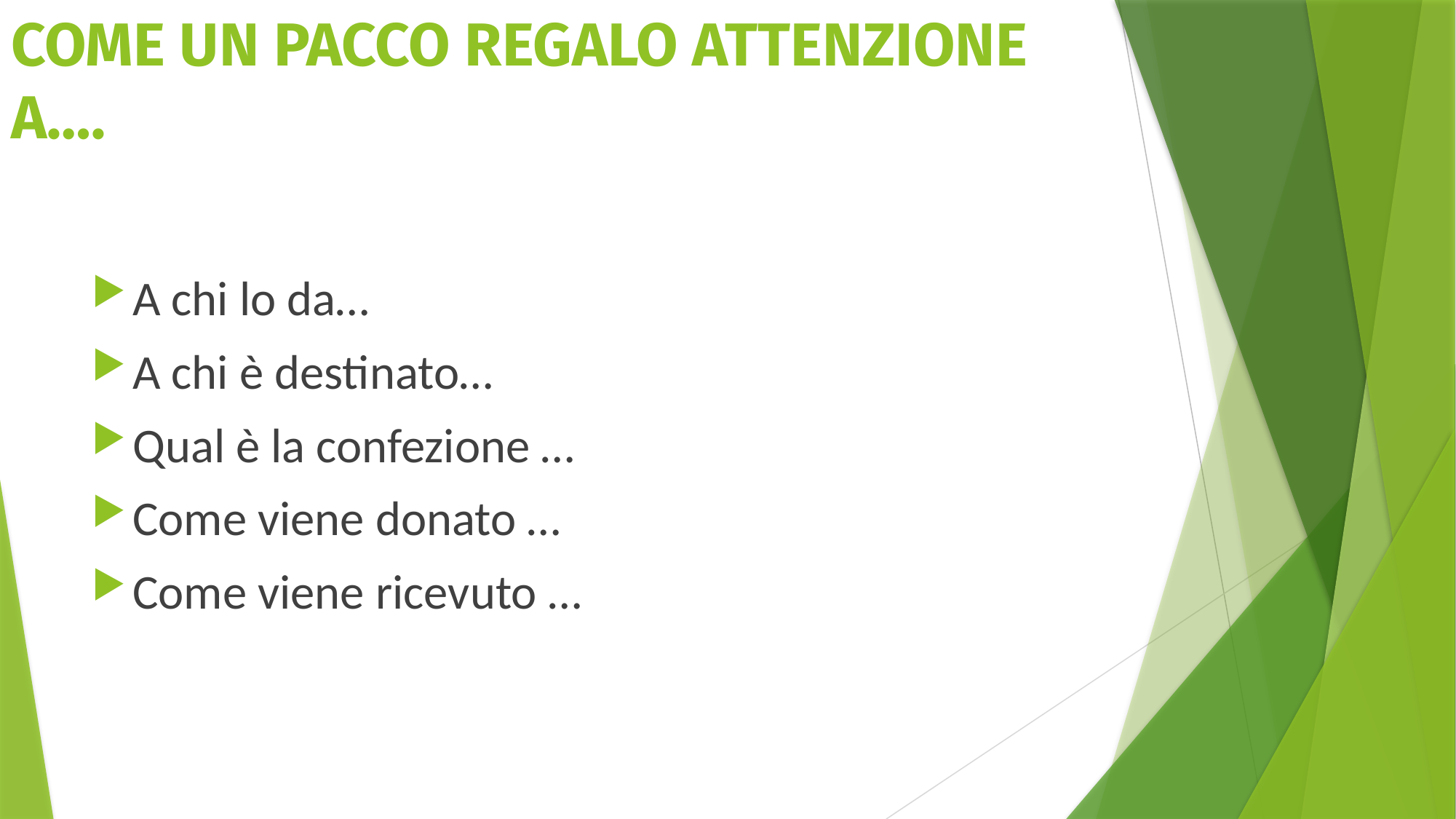

# COME UN PACCO REGALO ATTENZIONE A….

A chi lo da…
A chi è destinato…
Qual è la confezione …
Come viene donato …
Come viene ricevuto …